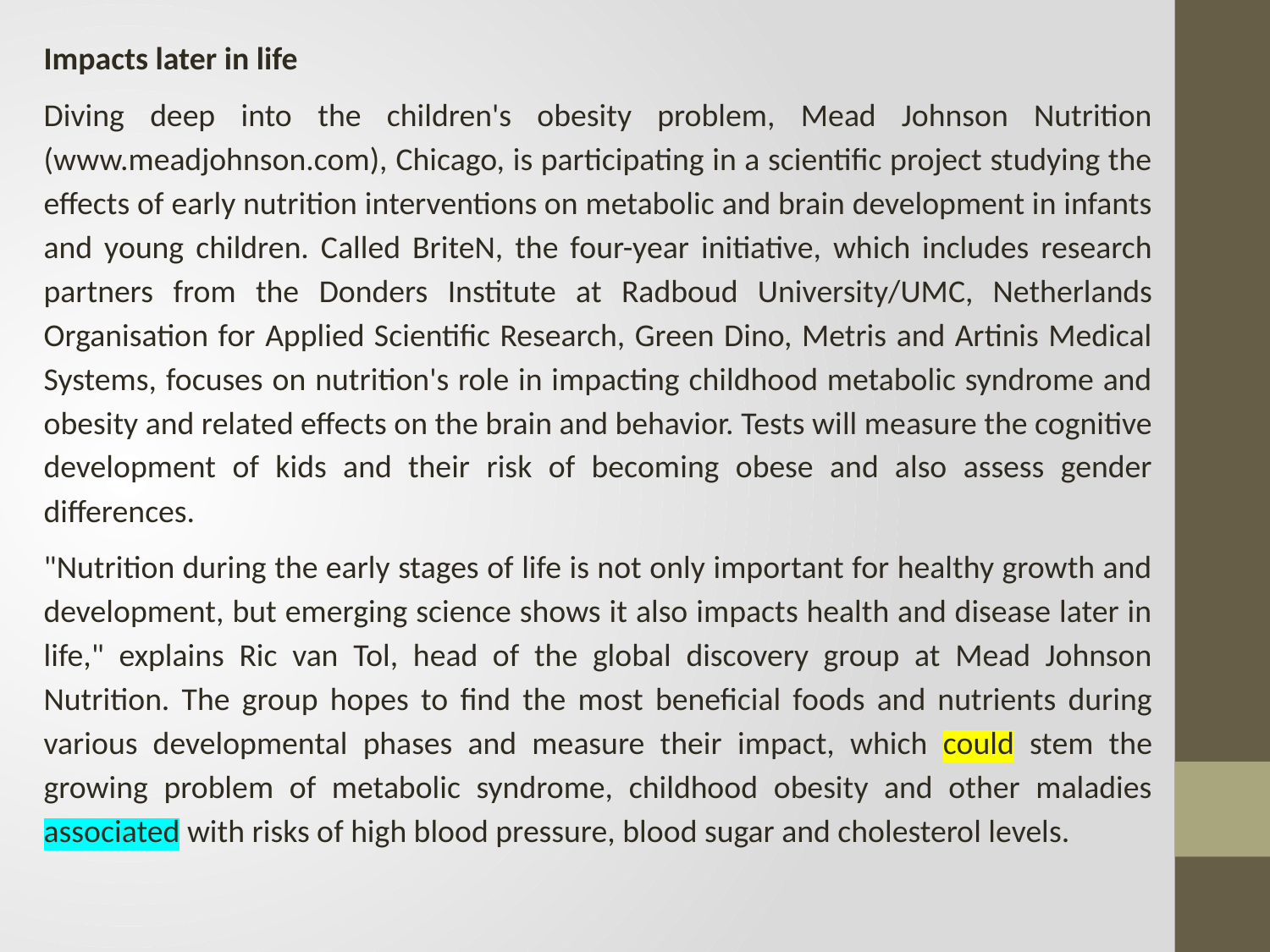

Impacts later in life
Diving deep into the children's obesity problem, Mead Johnson Nutrition (www.meadjohnson.com), Chicago, is participating in a scientific project studying the effects of early nutrition interventions on metabolic and brain development in infants and young children. Called BriteN, the four-year initiative, which includes research partners from the Donders Institute at Radboud University/UMC, Netherlands Organisation for Applied Scientific Research, Green Dino, Metris and Artinis Medical Systems, focuses on nutrition's role in impacting childhood metabolic syndrome and obesity and related effects on the brain and behavior. Tests will measure the cognitive development of kids and their risk of becoming obese and also assess gender differences.
"Nutrition during the early stages of life is not only important for healthy growth and development, but emerging science shows it also impacts health and disease later in life," explains Ric van Tol, head of the global discovery group at Mead Johnson Nutrition. The group hopes to find the most beneficial foods and nutrients during various developmental phases and measure their impact, which could stem the growing problem of metabolic syndrome, childhood obesity and other maladies associated with risks of high blood pressure, blood sugar and cholesterol levels.